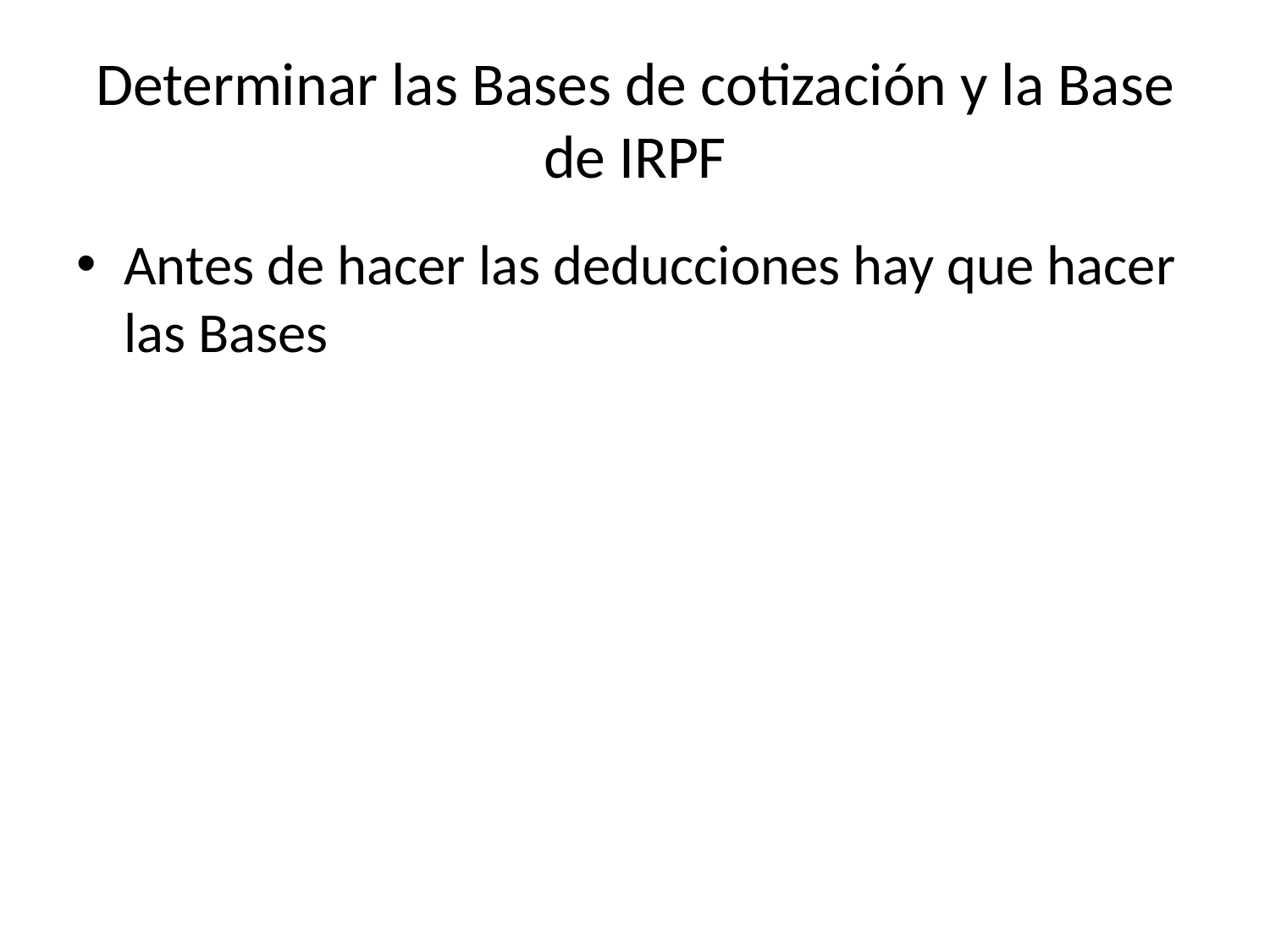

# Determinar las Bases de cotización y la Base de IRPF
Antes de hacer las deducciones hay que hacer las Bases